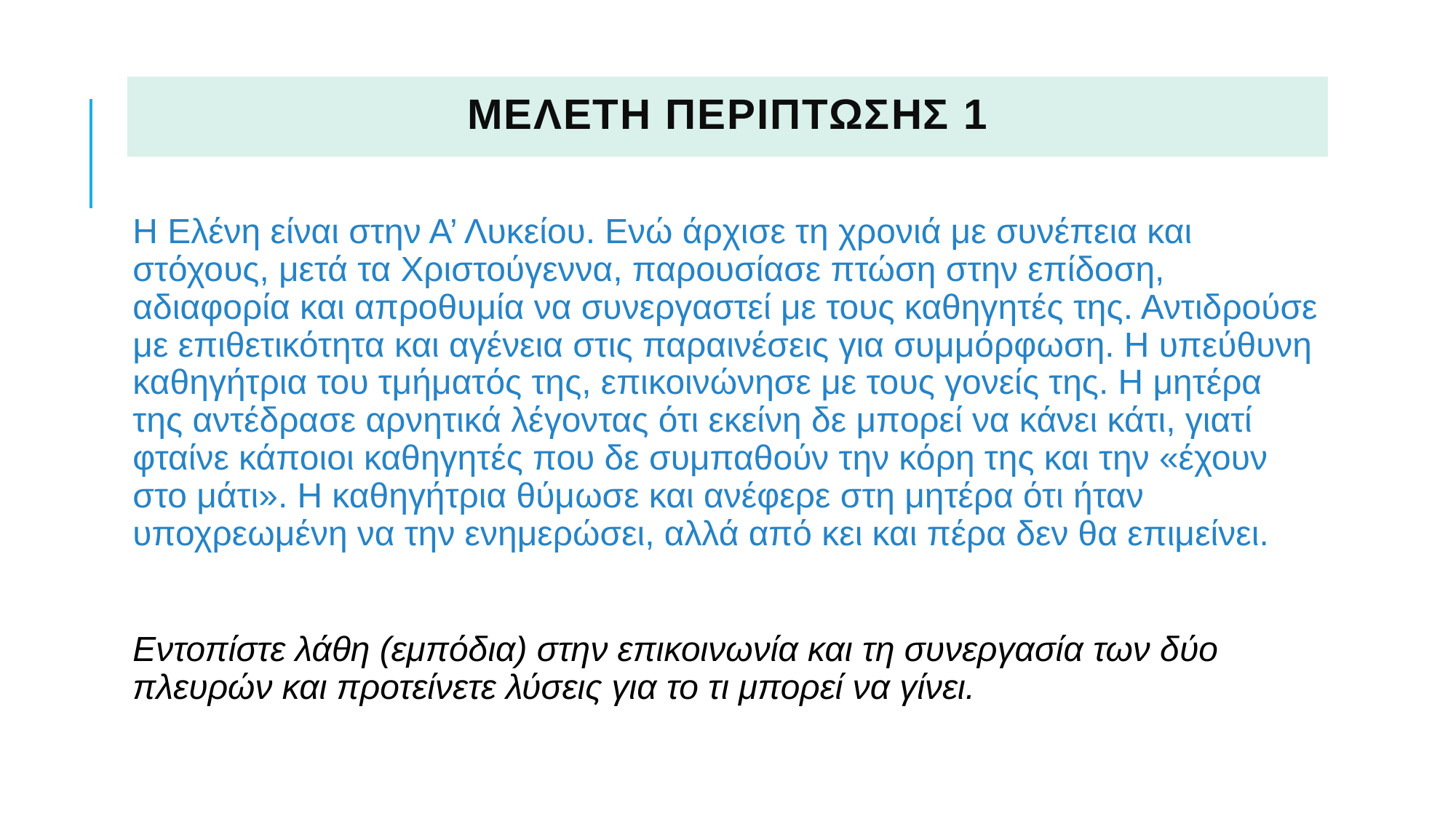

# ΜελΕτη περΙπτωσης 1
Η Ελένη είναι στην Α’ Λυκείου. Ενώ άρχισε τη χρονιά με συνέπεια και στόχους, μετά τα Χριστούγεννα, παρουσίασε πτώση στην επίδοση, αδιαφορία και απροθυμία να συνεργαστεί με τους καθηγητές της. Αντιδρούσε με επιθετικότητα και αγένεια στις παραινέσεις για συμμόρφωση. Η υπεύθυνη καθηγήτρια του τμήματός της, επικοινώνησε με τους γονείς της. Η μητέρα της αντέδρασε αρνητικά λέγοντας ότι εκείνη δε μπορεί να κάνει κάτι, γιατί φταίνε κάποιοι καθηγητές που δε συμπαθούν την κόρη της και την «έχουν στο μάτι». Η καθηγήτρια θύμωσε και ανέφερε στη μητέρα ότι ήταν υποχρεωμένη να την ενημερώσει, αλλά από κει και πέρα δεν θα επιμείνει.

Εντοπίστε λάθη (εμπόδια) στην επικοινωνία και τη συνεργασία των δύο πλευρών και προτείνετε λύσεις για το τι μπορεί να γίνει.